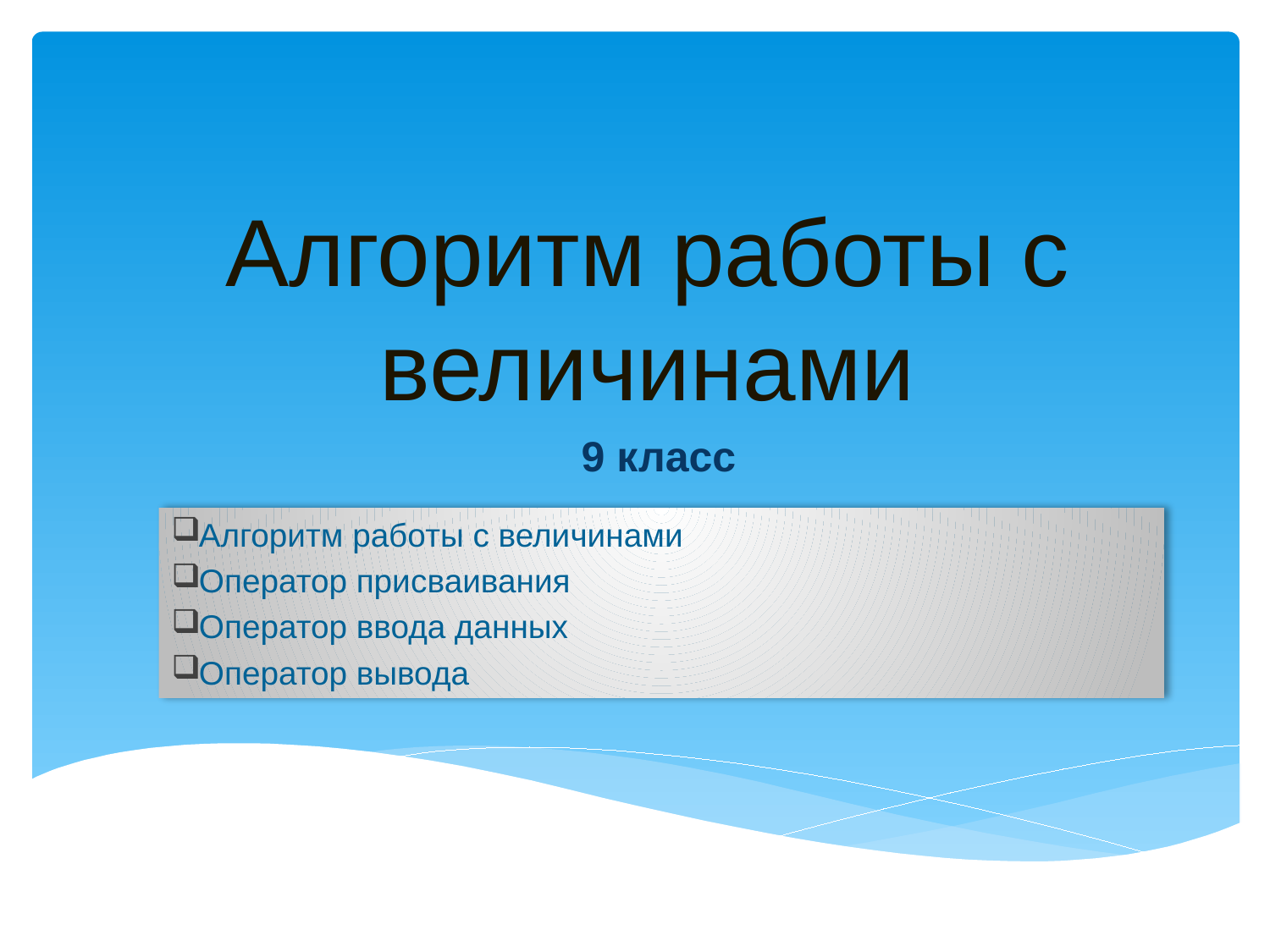

# Алгоритм работы с величинами
9 класс
Алгоритм работы с величинами
Оператор присваивания
Оператор ввода данных
Оператор вывода